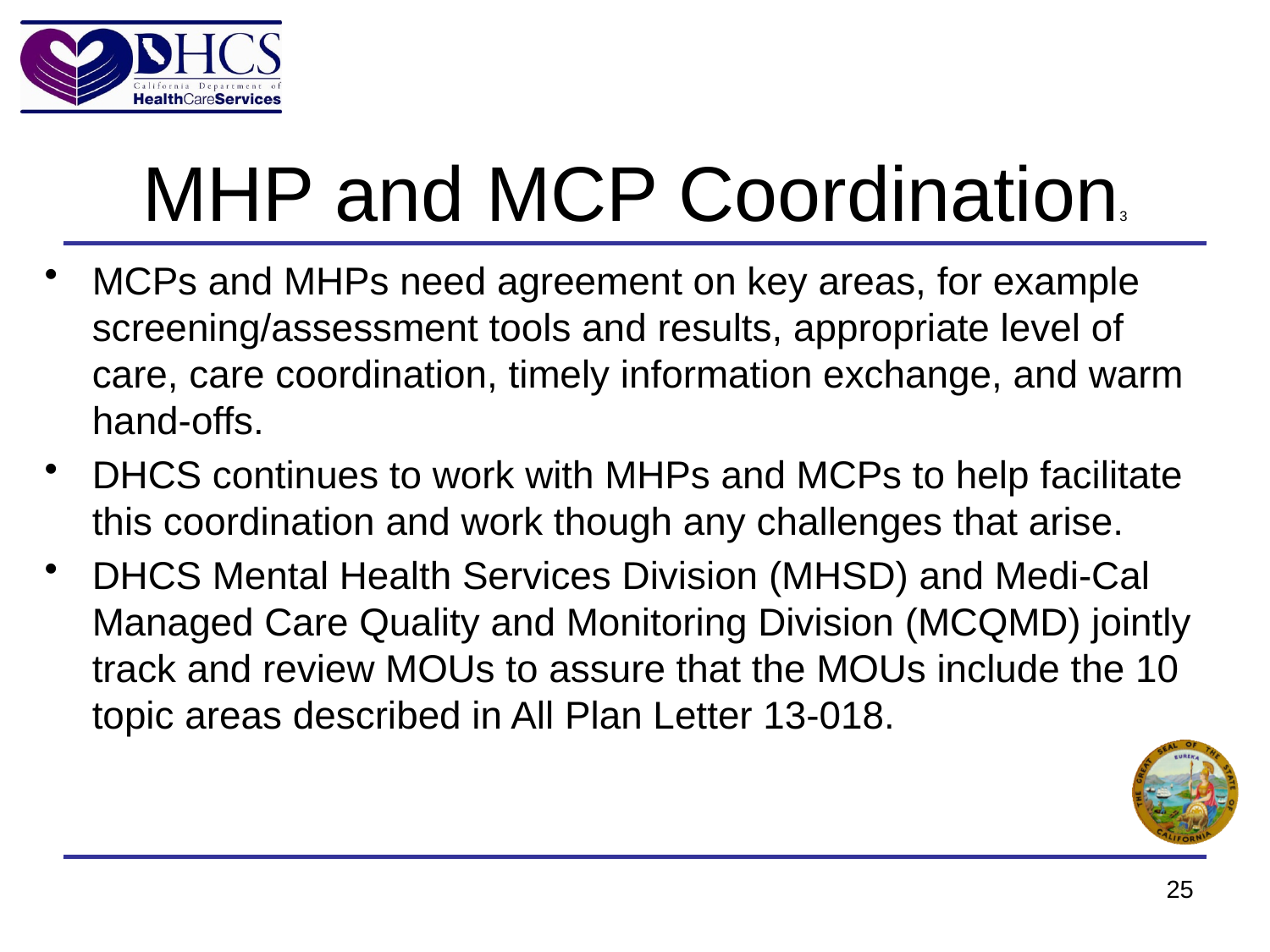

# MHP and MCP Coordination3
MCPs and MHPs need agreement on key areas, for example screening/assessment tools and results, appropriate level of care, care coordination, timely information exchange, and warm hand-offs.
DHCS continues to work with MHPs and MCPs to help facilitate this coordination and work though any challenges that arise.
DHCS Mental Health Services Division (MHSD) and Medi-Cal Managed Care Quality and Monitoring Division (MCQMD) jointly track and review MOUs to assure that the MOUs include the 10 topic areas described in All Plan Letter 13-018.

25